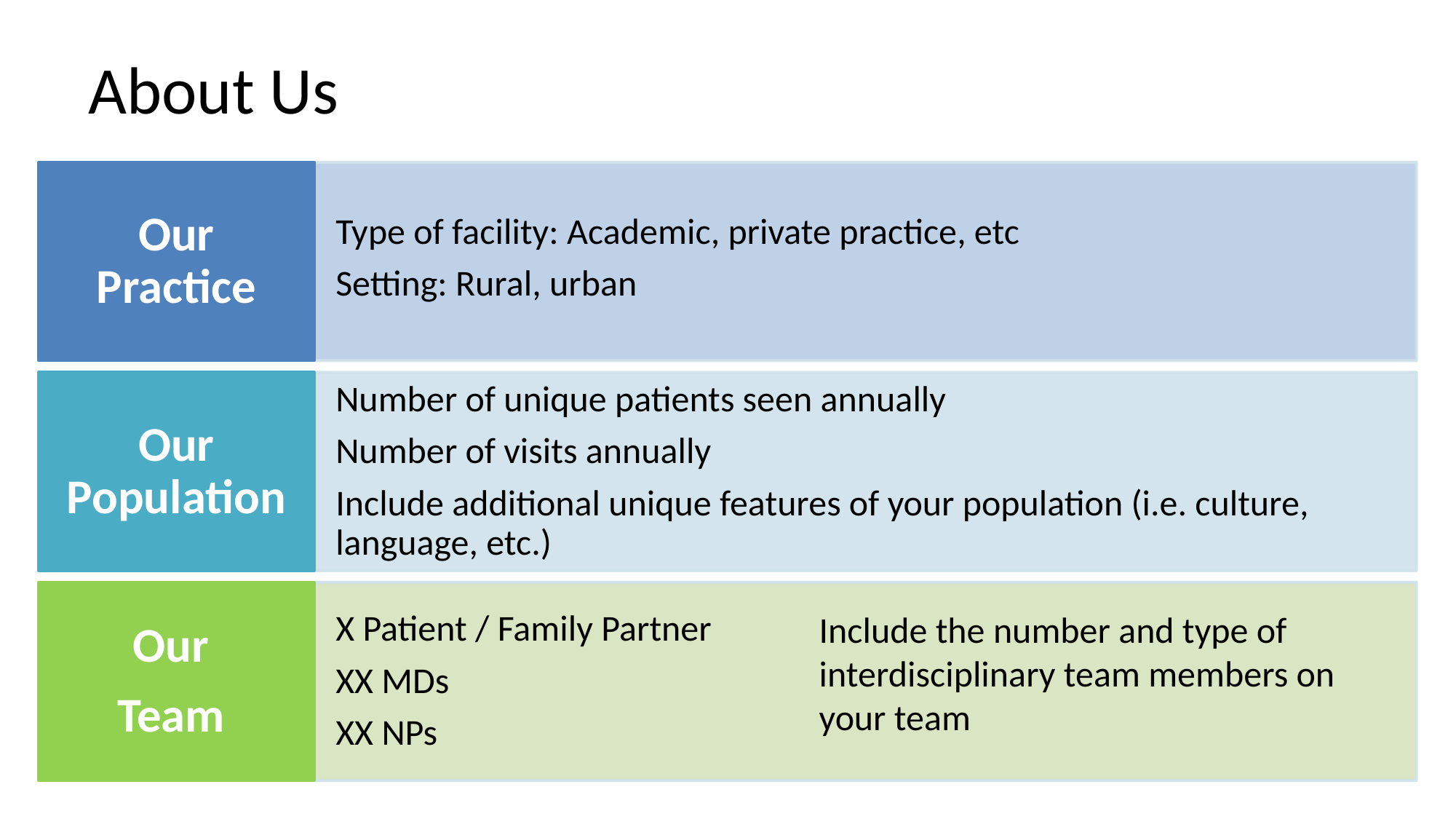

About Us
Type of facility: Academic, private practice, etc
Setting: Rural, urban
Our Practice
Number of unique patients seen annually
Number of visits annually
Include additional unique features of your population (i.e. culture, language, etc.)
Our Population
X Patient / Family Partner
XX MDs
XX NPs
Our
Team
Include the number and type of interdisciplinary team members on your team